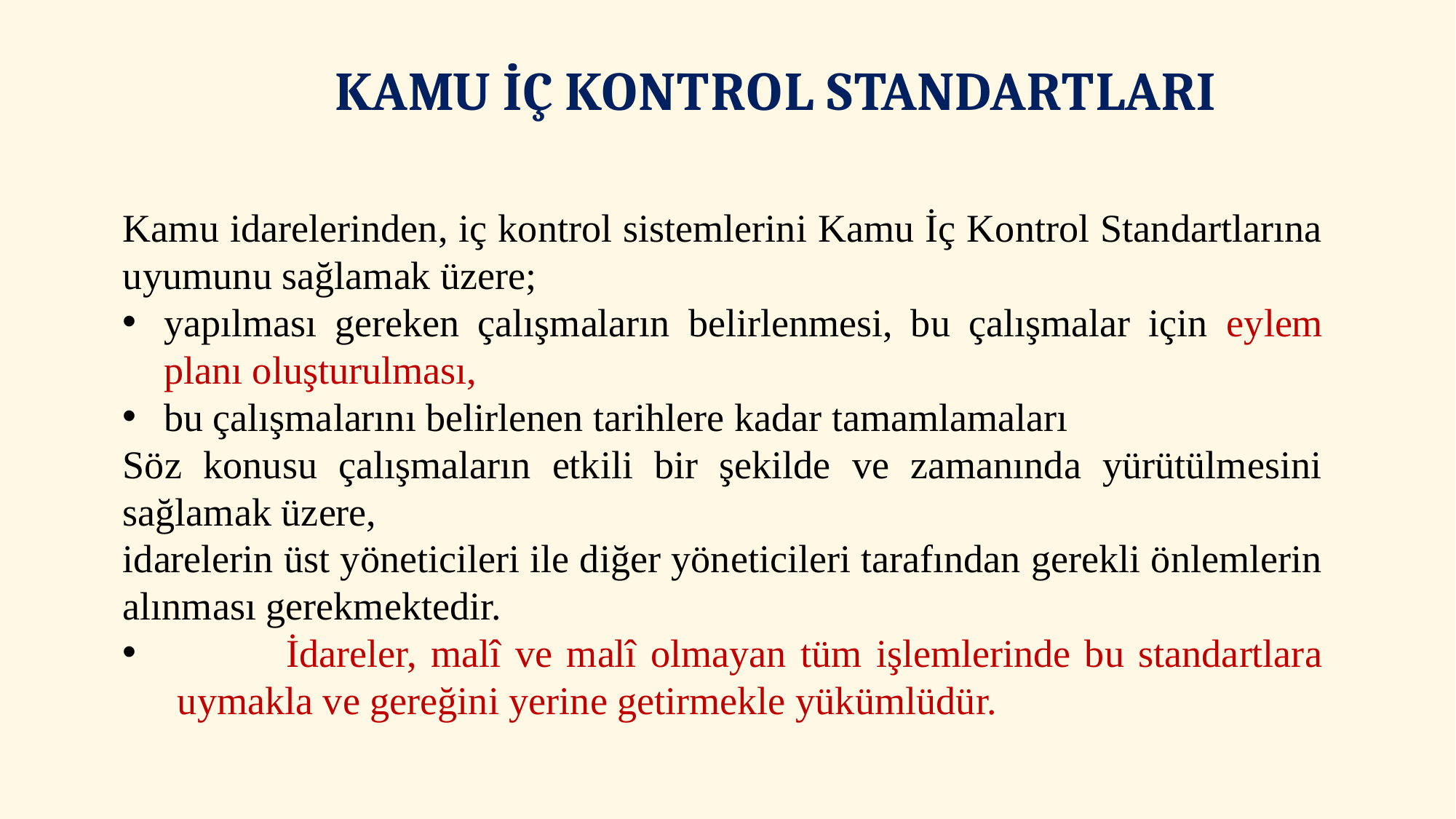

# KAMU İÇ KONTROL STANDARTLARI
Kamu idarelerinden, iç kontrol sistemlerini Kamu İç Kontrol Standartlarına uyumunu sağlamak üzere;
yapılması gereken çalışmaların belirlenmesi, bu çalışmalar için eylem planı oluşturulması,
bu çalışmalarını belirlenen tarihlere kadar tamamlamaları
Söz konusu çalışmaların etkili bir şekilde ve zamanında yürütülmesini sağlamak üzere,
idarelerin üst yöneticileri ile diğer yöneticileri tarafından gerekli önlemlerin alınması gerekmektedir.
	İdareler, malî ve malî olmayan tüm işlemlerinde bu standartlara uymakla ve gereğini yerine getirmekle yükümlüdür.
97